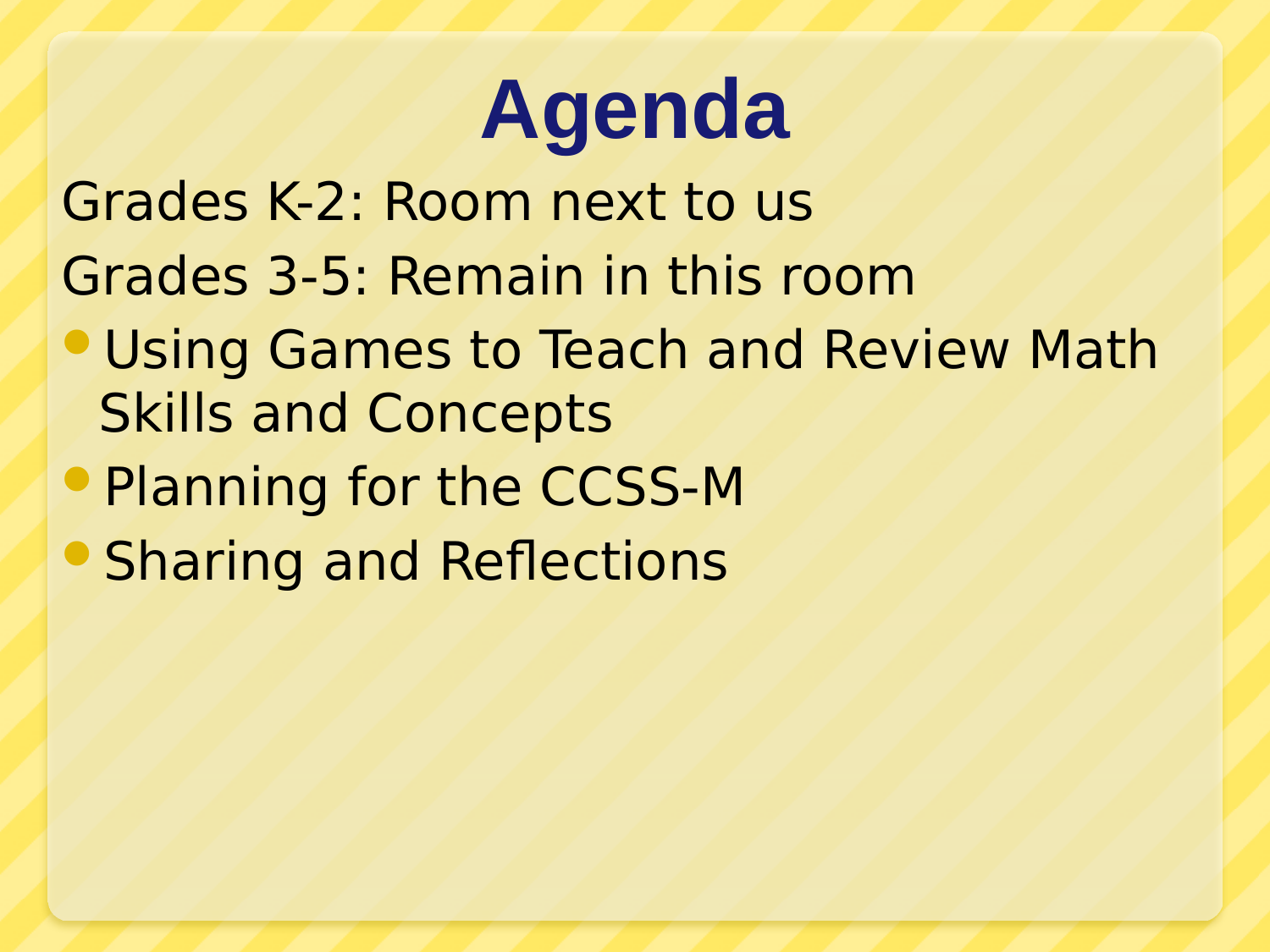

Agenda
Grades K-2: Room next to us
Grades 3-5: Remain in this room
Using Games to Teach and Review Math Skills and Concepts
Planning for the CCSS-M
Sharing and Reflections